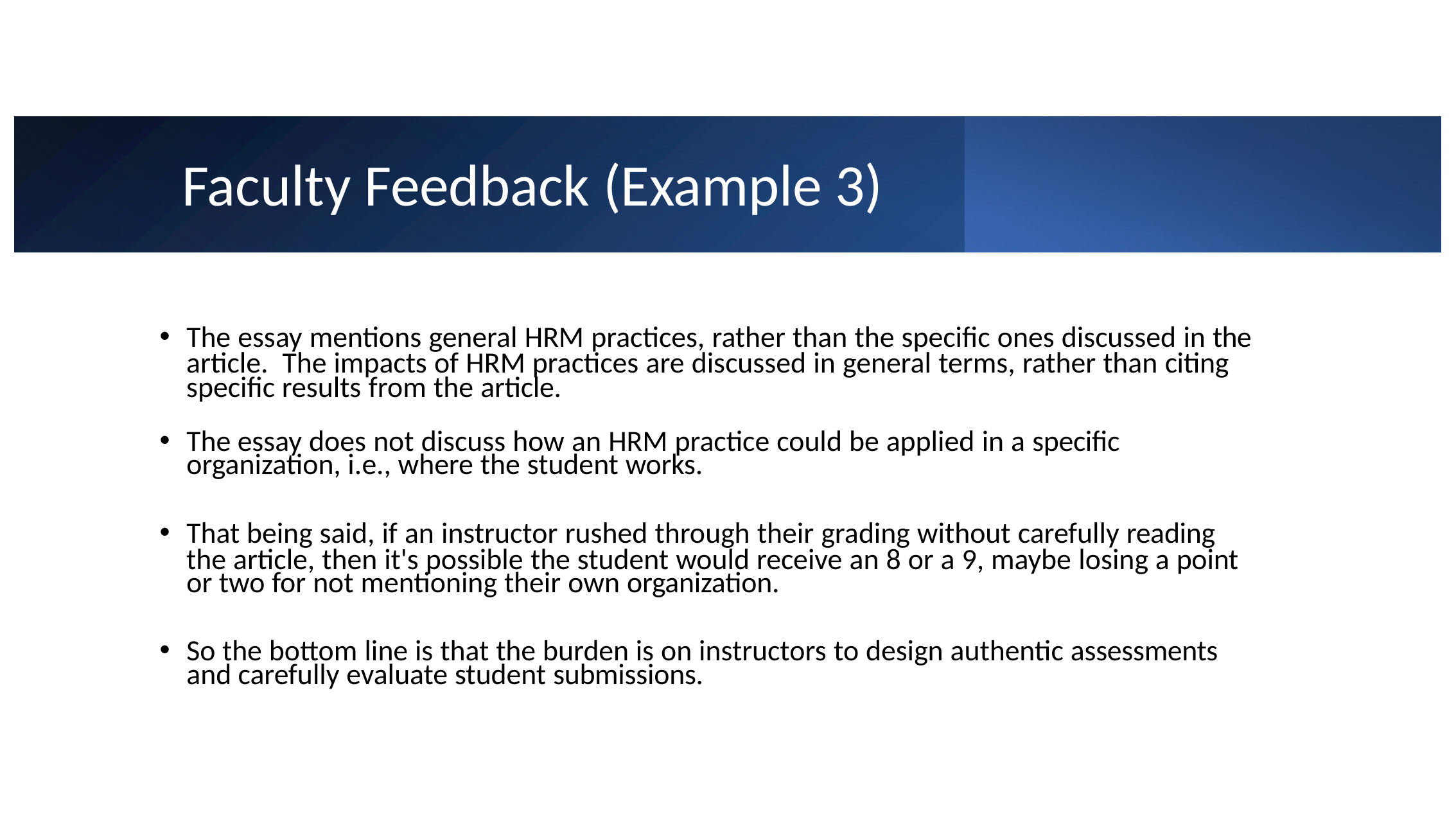

# Faculty Feedback (Example 3)
The essay mentions general HRM practices, rather than the specific ones discussed in the
article. The impacts of HRM practices are discussed in general terms, rather than citing
specific results from the article.
The essay does not discuss how an HRM practice could be applied in a specific
organization, i.e., where the student works.
That being said, if an instructor rushed through their grading without carefully reading
the article, then it's possible the student would receive an 8 or a 9, maybe losing a point
or two for not mentioning their own organization.
So the bottom line is that the burden is on instructors to design authentic assessments
and carefully evaluate student submissions.